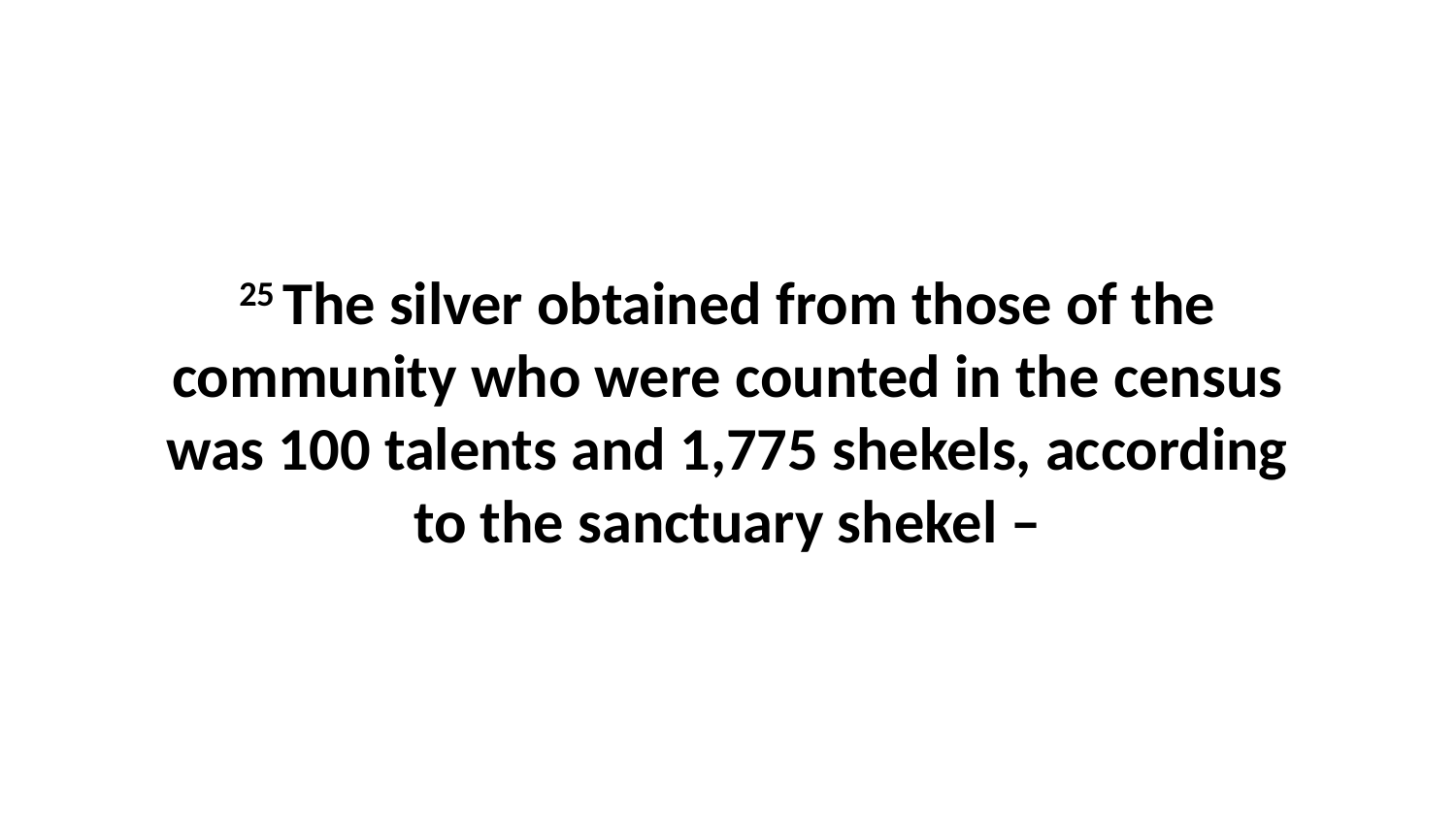

25 The silver obtained from those of the community who were counted in the census was 100 talents and 1,775 shekels, according to the sanctuary shekel –